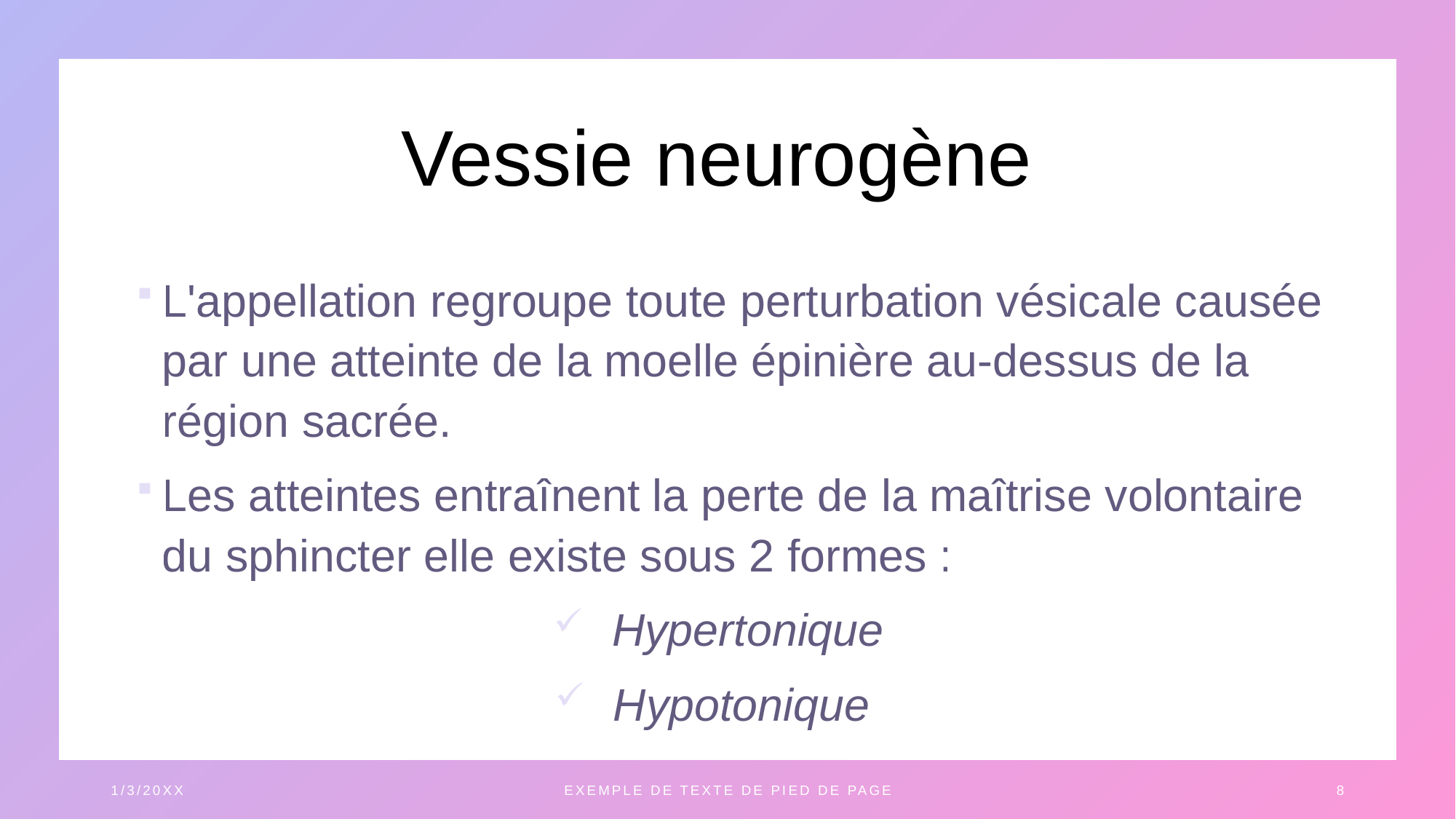

# Vessie neurogène
L'appellation regroupe toute perturbation vésicale causée par une atteinte de la moelle épinière au-dessus de la région sacrée.
Les atteintes entraînent la perte de la maîtrise volontaire du sphincter elle existe sous 2 formes :
Hypertonique
Hypotonique
1/3/20XX
EXEMPLE DE TEXTE DE PIED DE PAGE
8